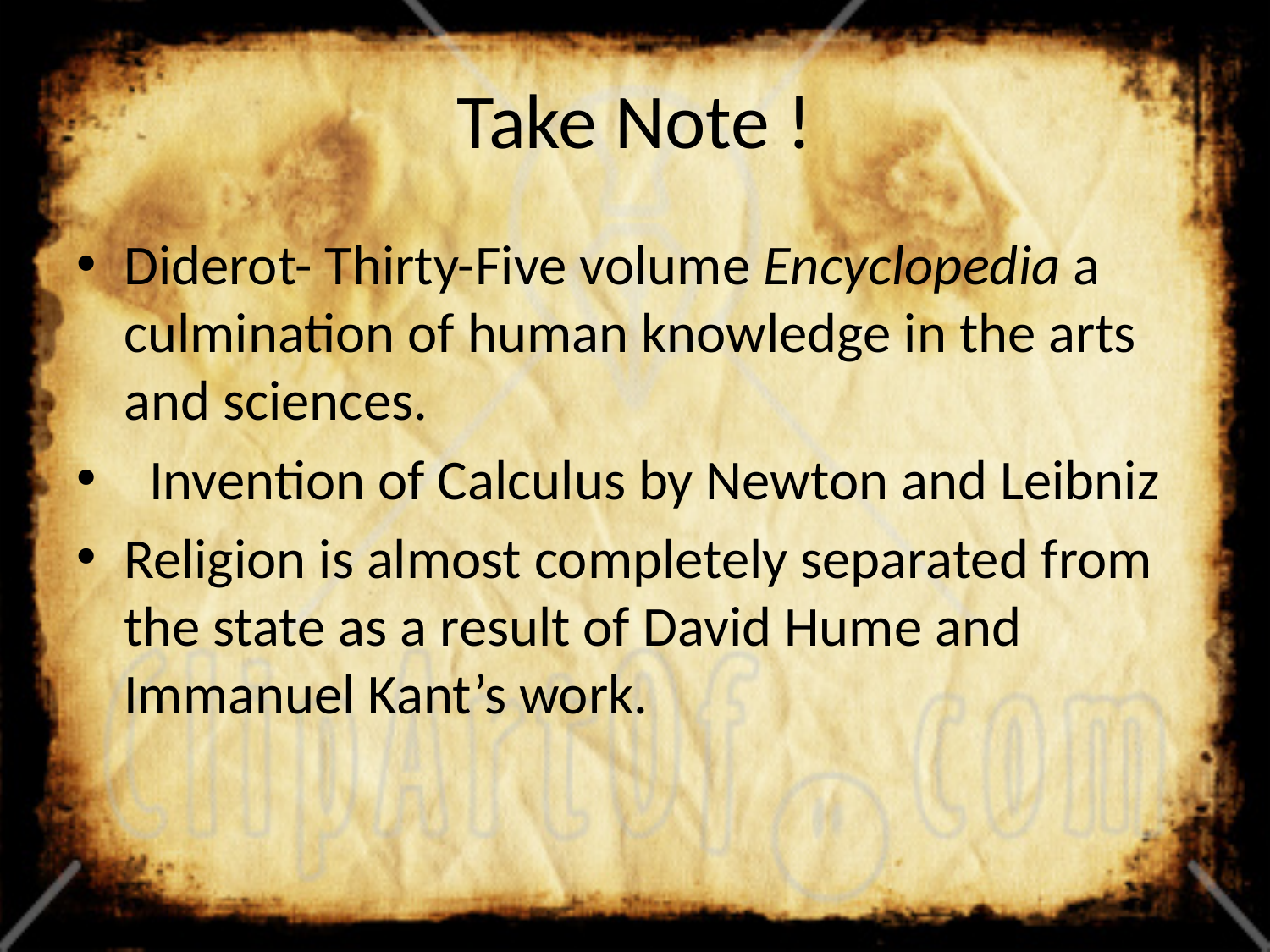

# Take Note !
Diderot- Thirty-Five volume Encyclopedia a culmination of human knowledge in the arts and sciences.
  Invention of Calculus by Newton and Leibniz
Religion is almost completely separated from the state as a result of David Hume and Immanuel Kant’s work.